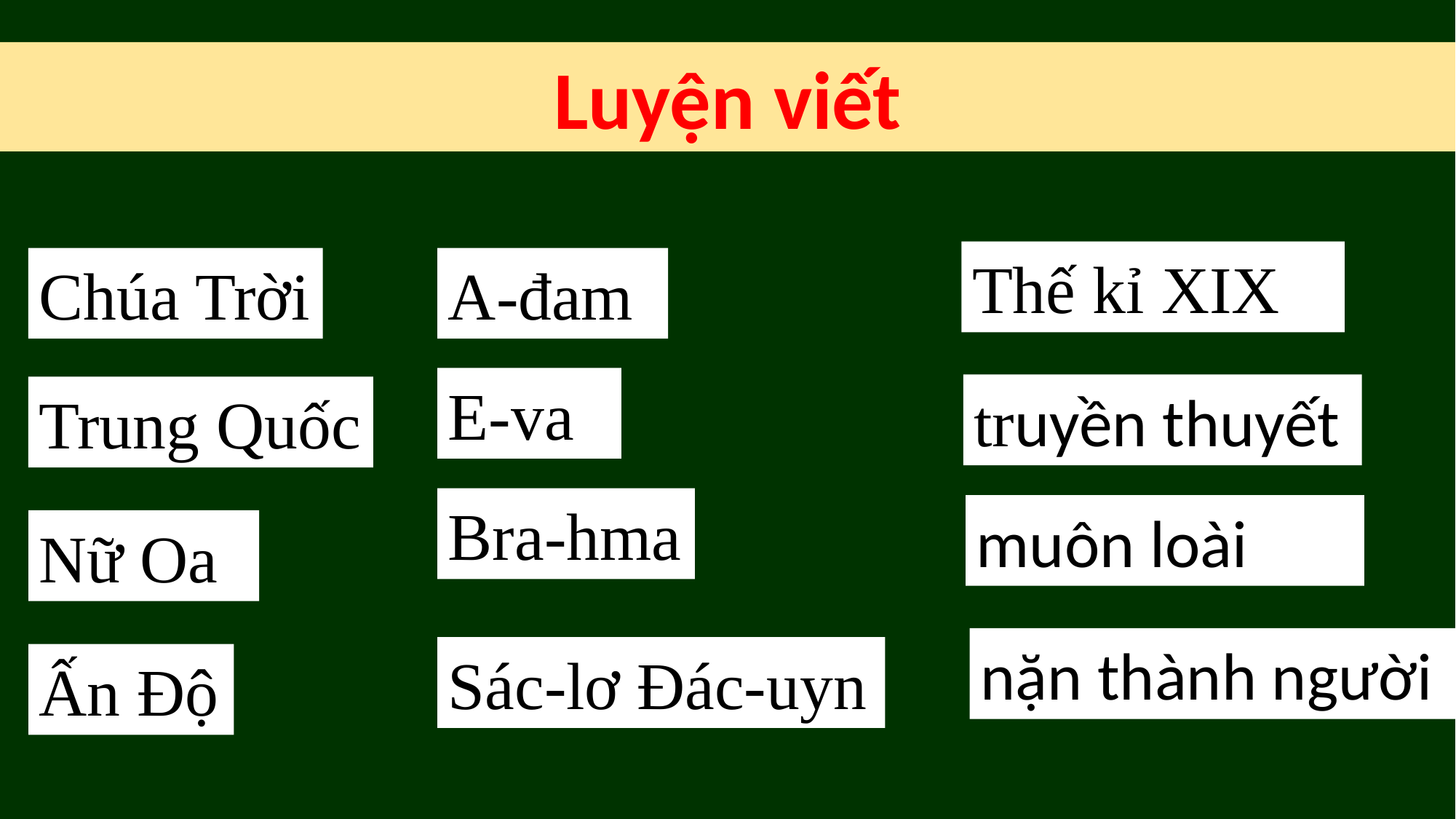

Luyện viết

Thế kỉ XIX
Chúa Trời
A-đam
E-va
truyền thuyết
Trung Quốc
Bra-hma
muôn loài
Nữ Oa
nặn thành người
Sác-lơ Đác-uyn
Ấn Độ